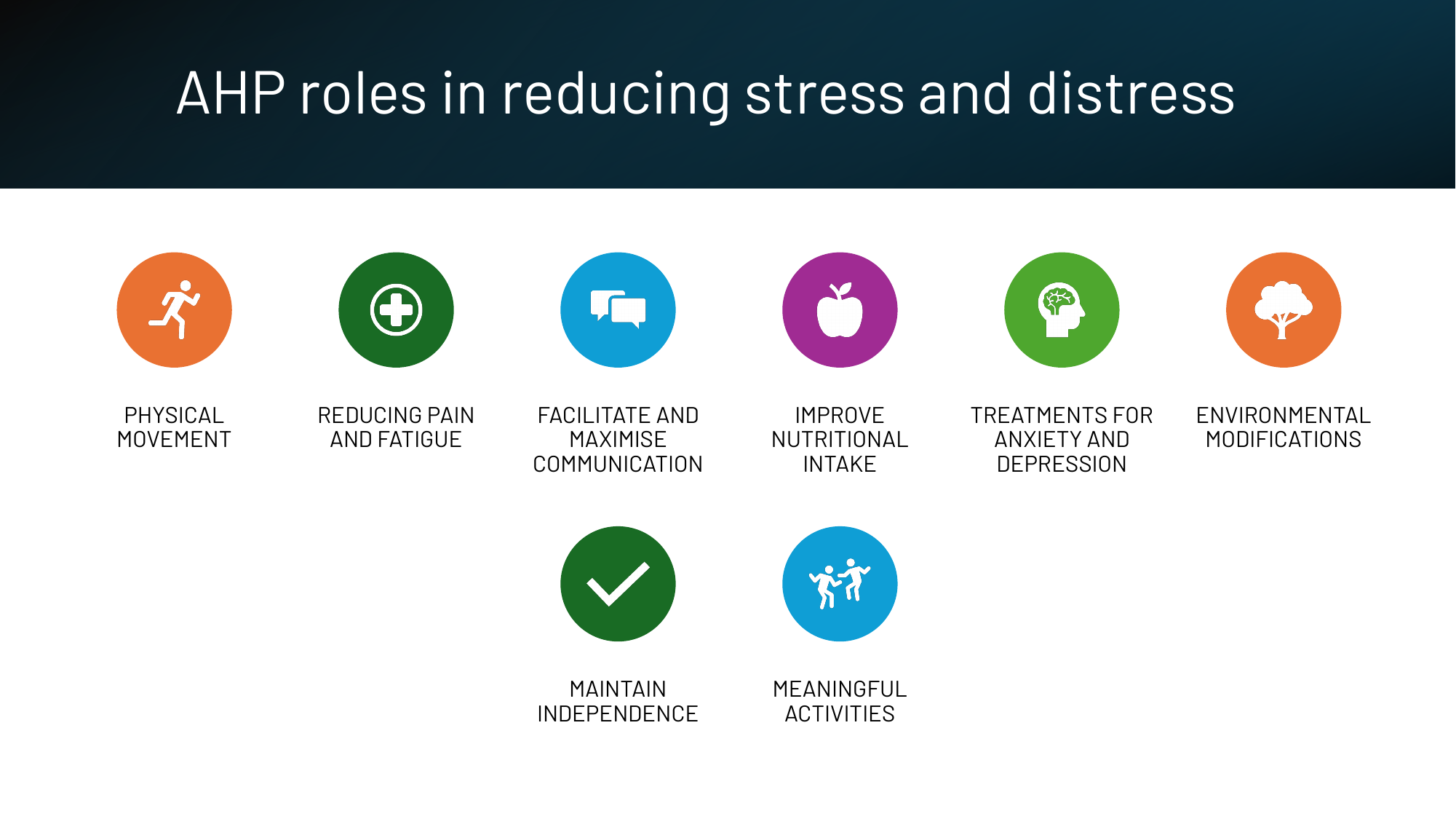

# AHP roles in reducing stress and distress
Physical movement
Reducing pain and fatigue
Facilitate and maximise communication
Improve nutritional intake
Treatments for anxiety and depression
Environmental modifications
Maintain independence
Meaningful activities